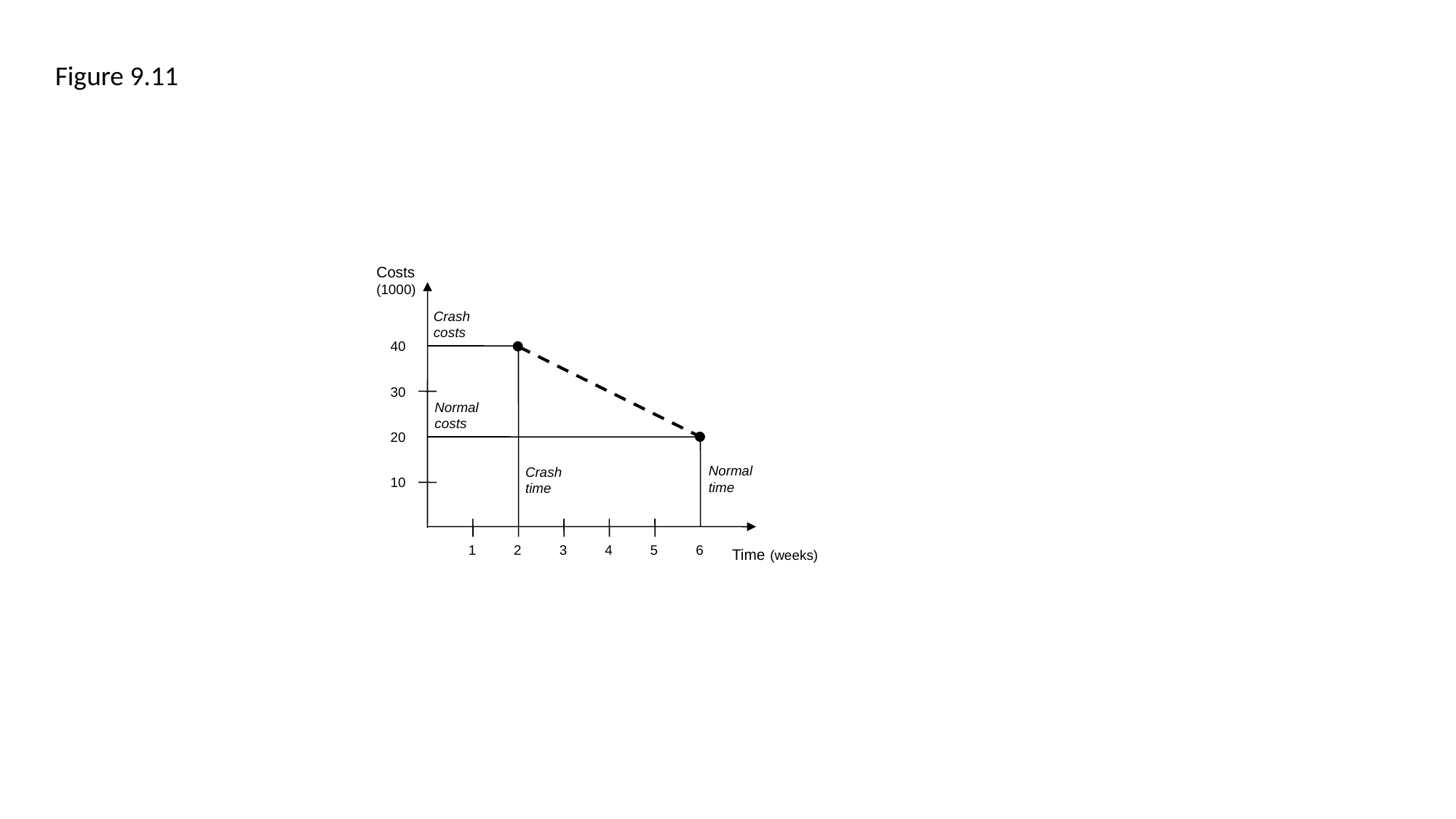

Figure 9.11
Costs
(1000)

Crash
costs
40

30

Normal
costs
20

Normal
time
Crash
time
10

1
2
3
4
5
6
Time (weeks)